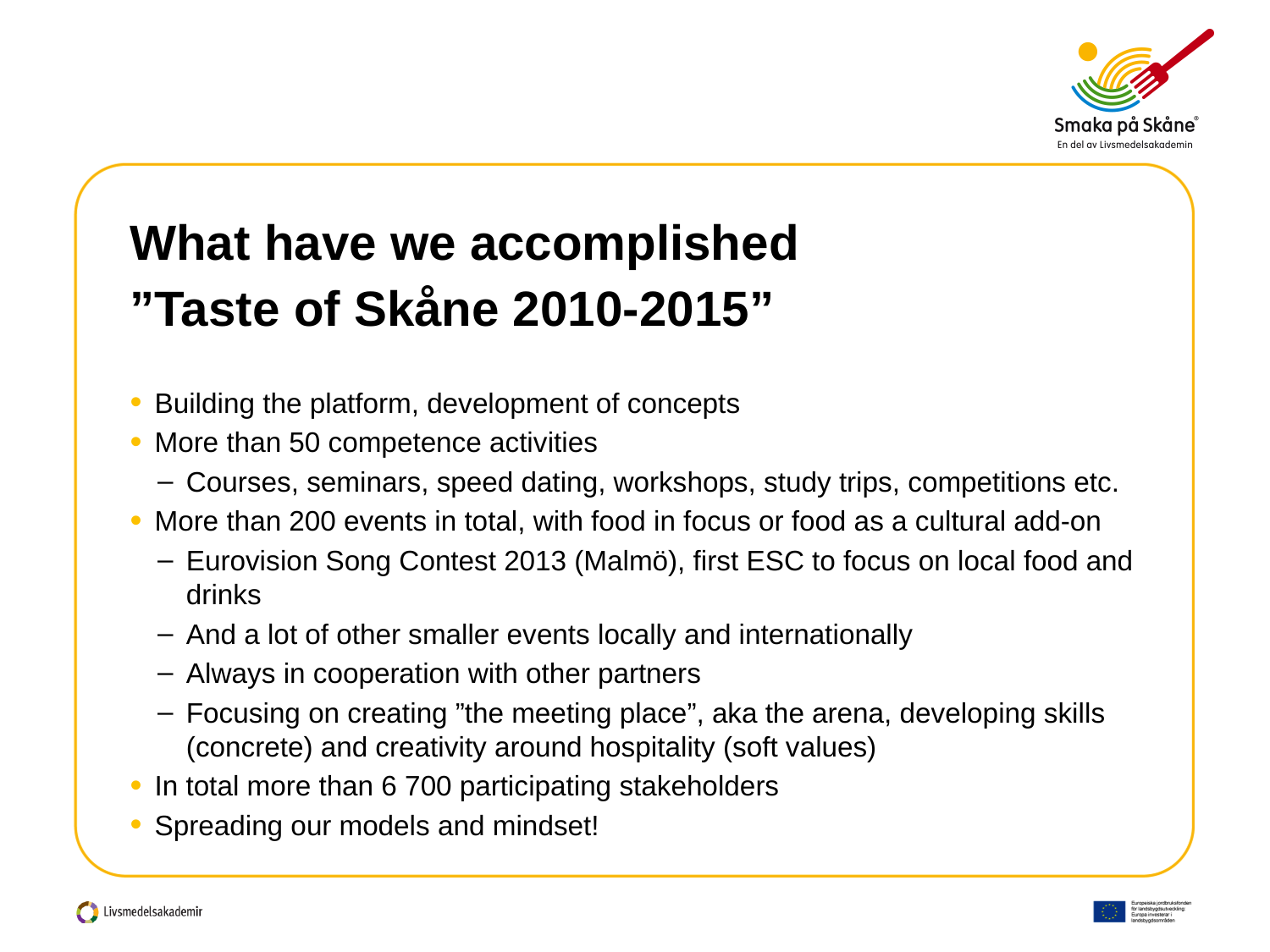

# What have we accomplished ”Taste of Skåne 2010-2015”

Building the platform, development of concepts
More than 50 competence activities
Courses, seminars, speed dating, workshops, study trips, competitions etc.
More than 200 events in total, with food in focus or food as a cultural add-on
Eurovision Song Contest 2013 (Malmö), first ESC to focus on local food and drinks
And a lot of other smaller events locally and internationally
Always in cooperation with other partners
Focusing on creating ”the meeting place”, aka the arena, developing skills (concrete) and creativity around hospitality (soft values)
In total more than 6 700 participating stakeholders
Spreading our models and mindset!